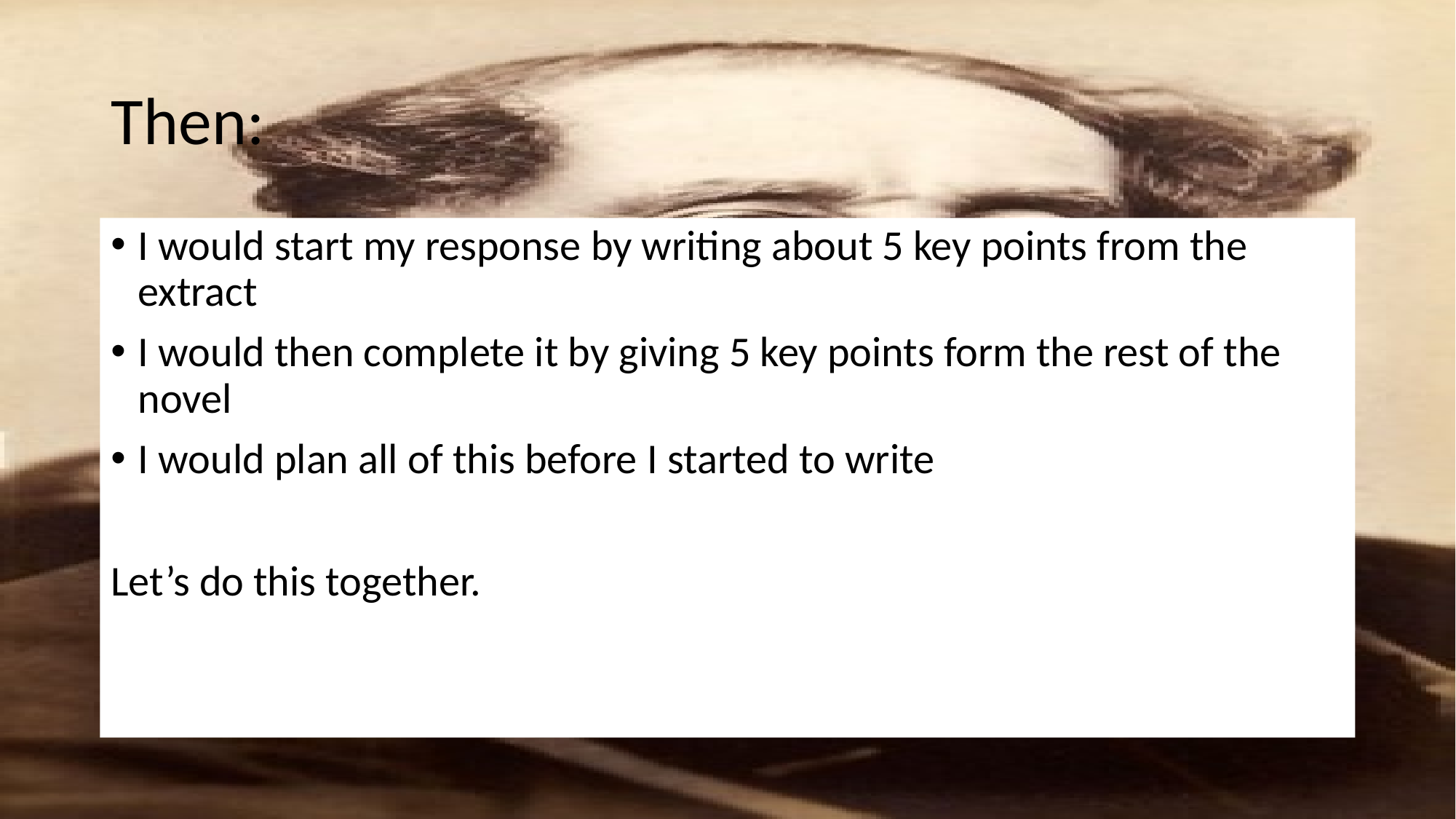

# Then:
I would start my response by writing about 5 key points from the extract
I would then complete it by giving 5 key points form the rest of the novel
I would plan all of this before I started to write

Let’s do this together.